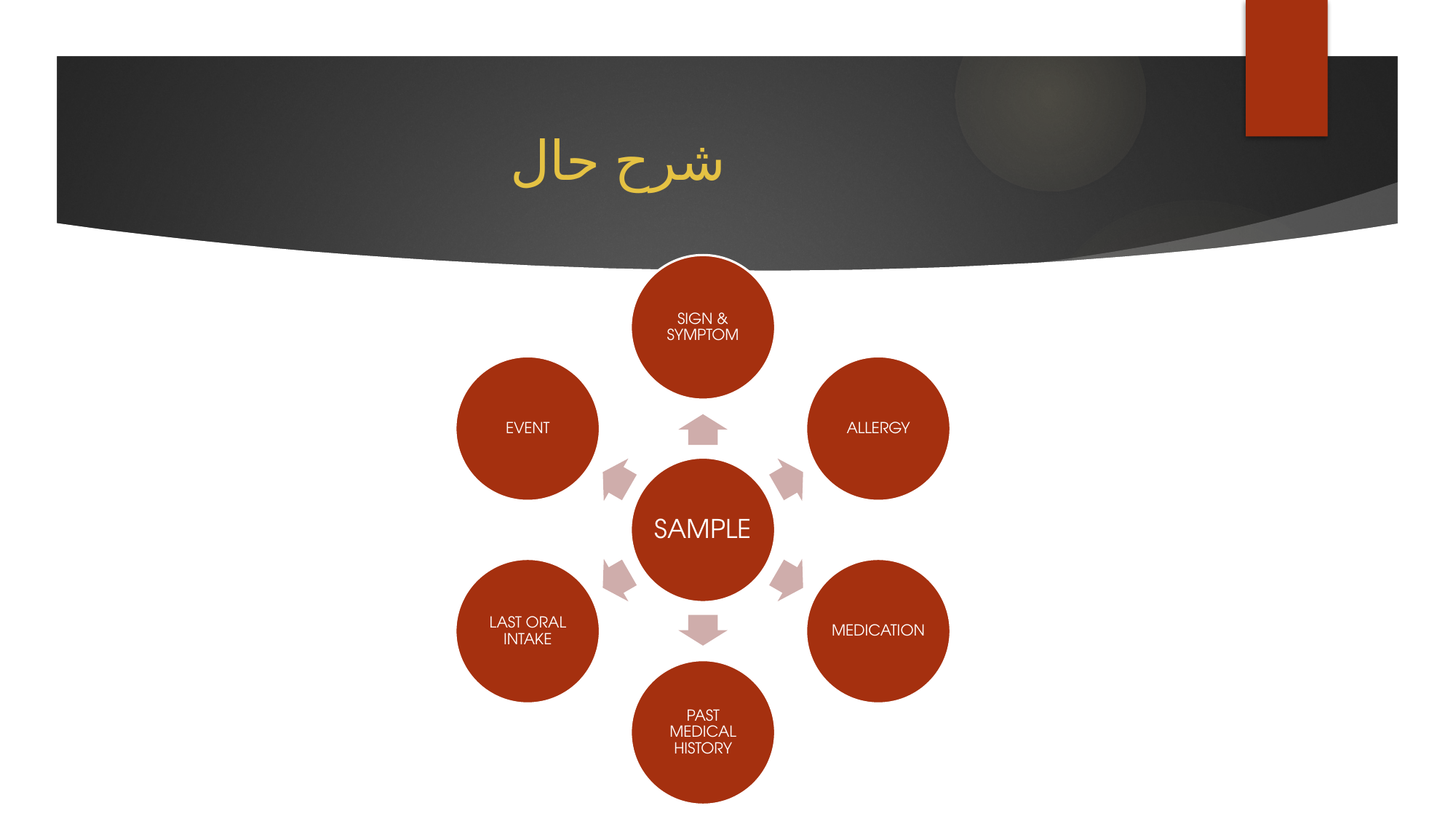

# شرح حال

SAMPLE

SIGN & SYMPTOM

ALLERGY

MEDICATION

PAST MEDICAL HISTORY

LAST ORAL INTAKE

EVENT